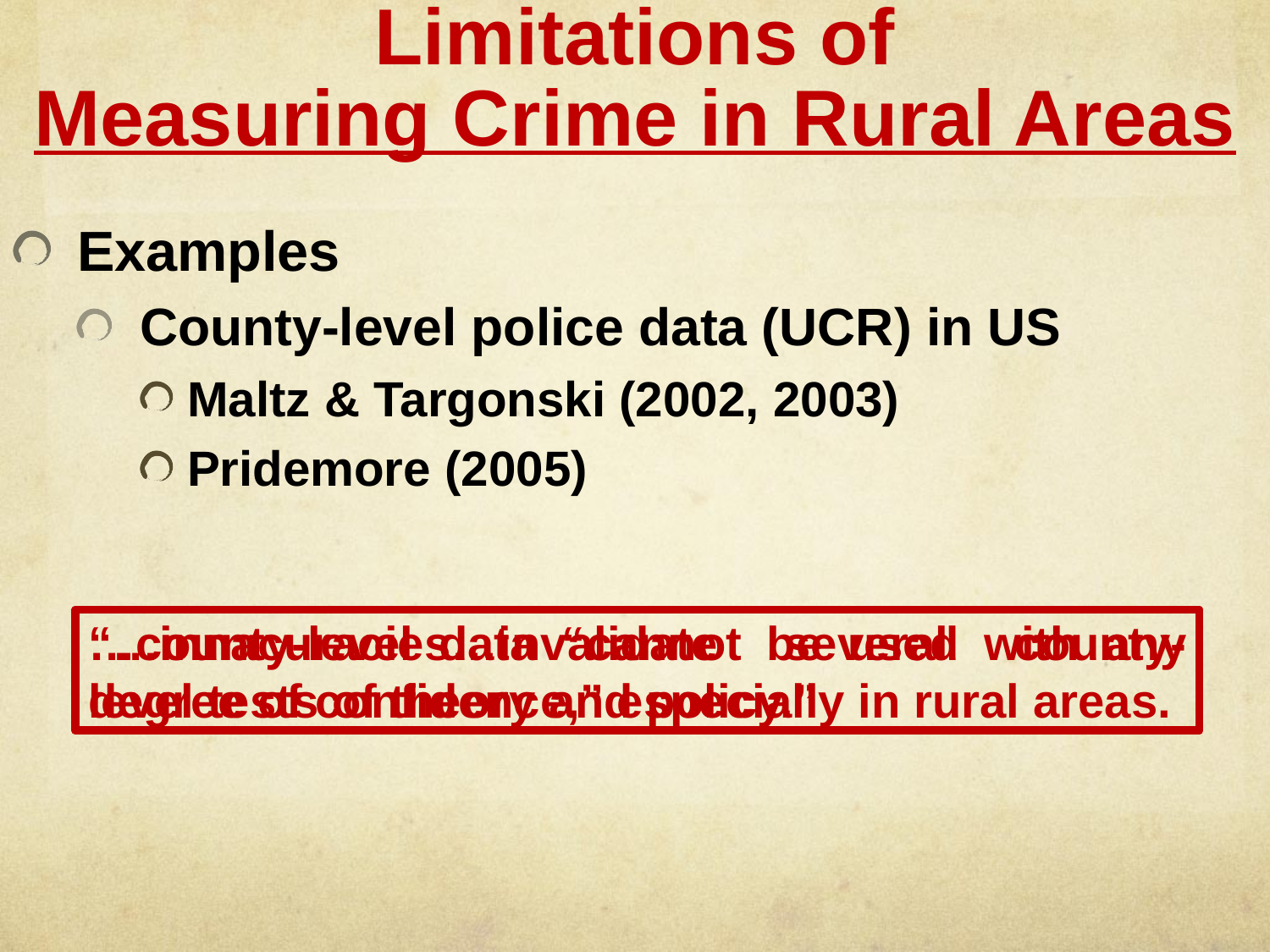

# Limitations of Measuring Crime in Rural Areas
Examples
County-level police data (UCR) in US
Maltz & Targonski (2002, 2003)
Pridemore (2005)

…county-level data “cannot be used with any degree of confidence,” especially in rural areas.
“…innacuracies…invalidate several county-level tests of theory and policy.”